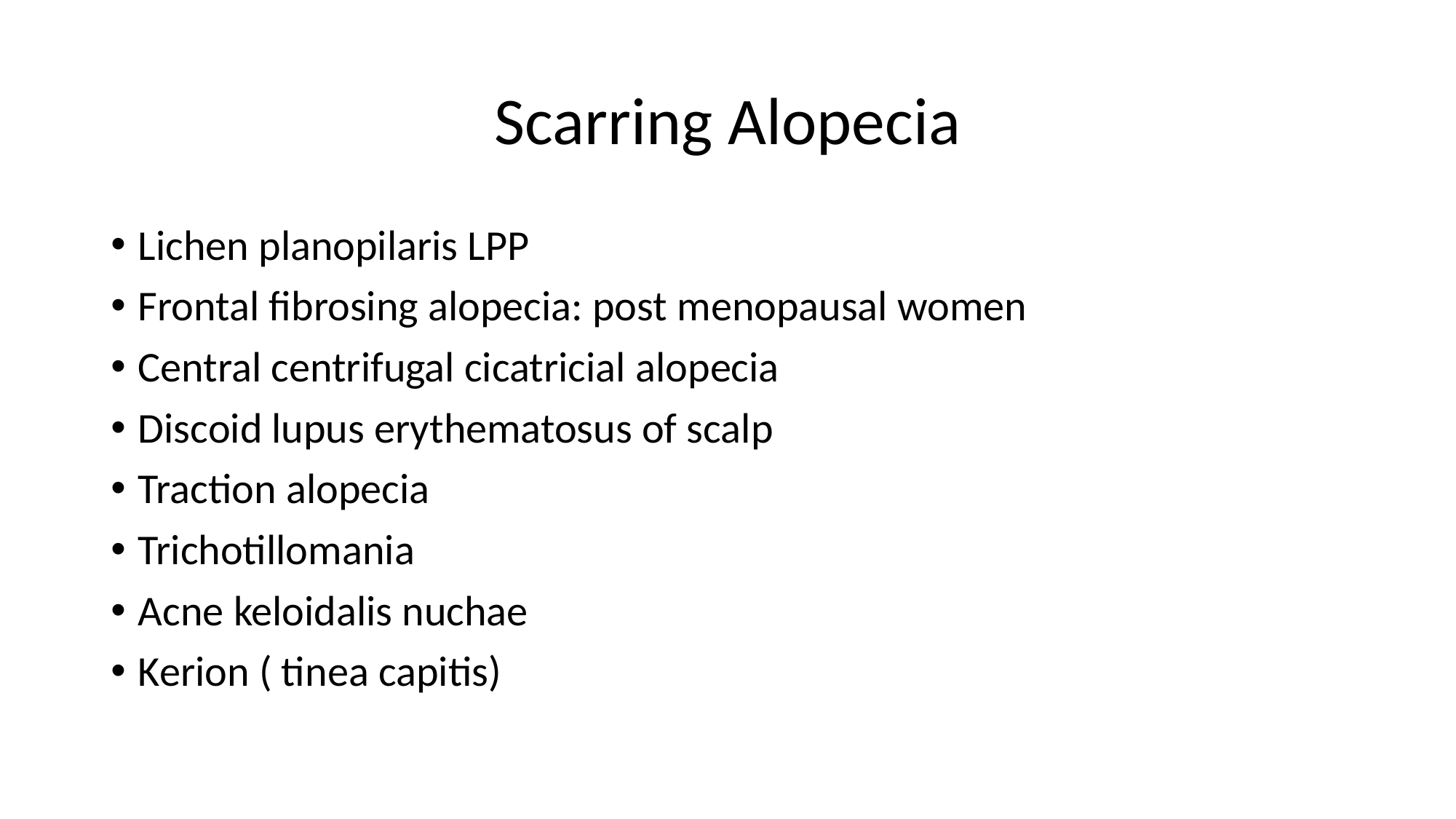

# Scarring Alopecia
Lichen planopilaris LPP
Frontal fibrosing alopecia: post menopausal women
Central centrifugal cicatricial alopecia
Discoid lupus erythematosus of scalp
Traction alopecia
Trichotillomania
Acne keloidalis nuchae
Kerion ( tinea capitis)